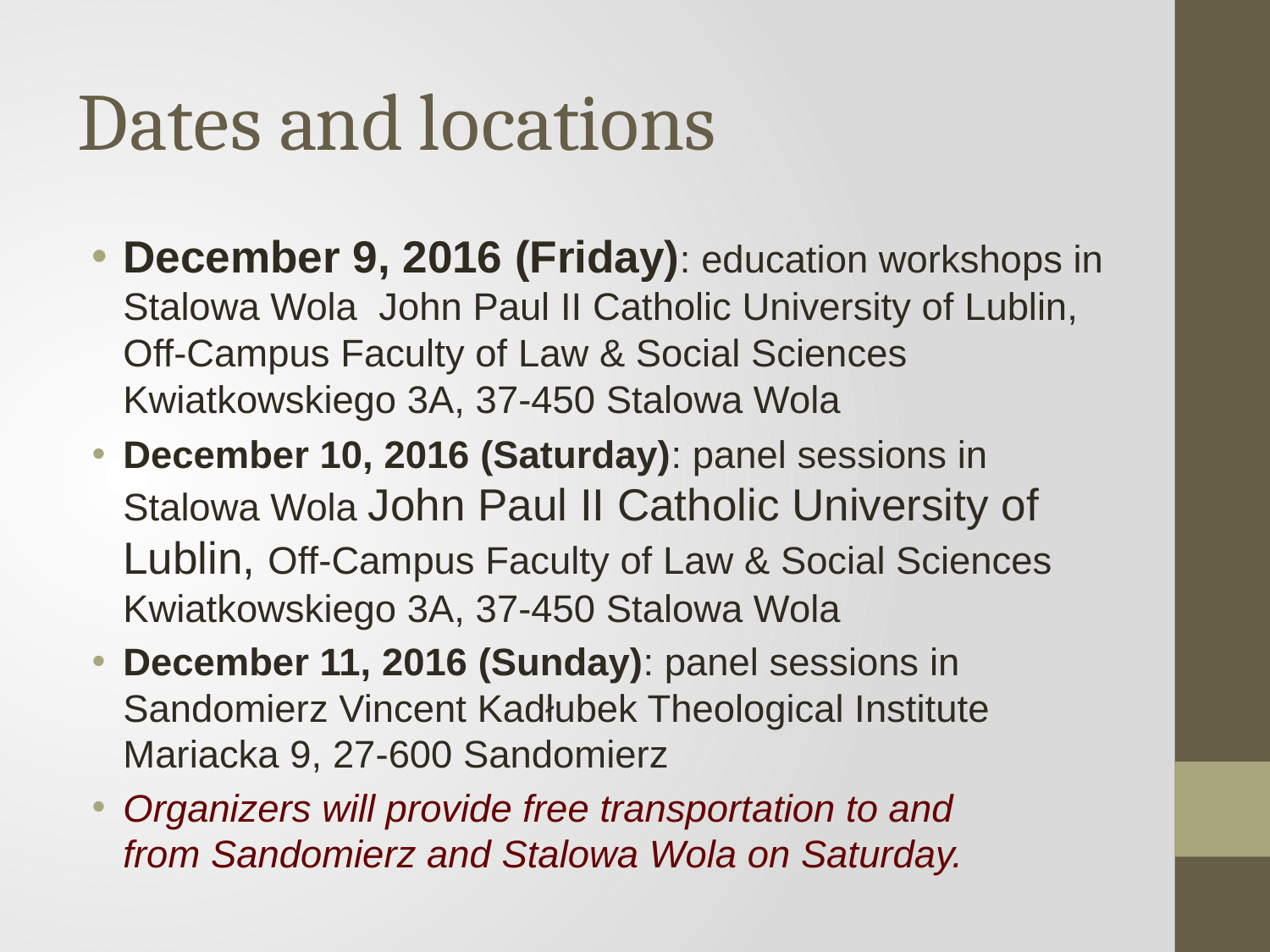

# Dates and locations
December 9, 2016 (Friday): education workshops in Stalowa Wola  John Paul II Catholic University of Lublin, Off-Campus Faculty of Law & Social Sciences Kwiatkowskiego 3A, 37-450 Stalowa Wola
December 10, 2016 (Saturday): panel sessions in Stalowa Wola John Paul II Catholic University of Lublin, Off-Campus Faculty of Law & Social Sciences Kwiatkowskiego 3A, 37-450 Stalowa Wola
December 11, 2016 (Sunday): panel sessions in Sandomierz Vincent Kadłubek Theological Institute Mariacka 9, 27-600 Sandomierz
Organizers will provide free transportation to and from Sandomierz and Stalowa Wola on Saturday.